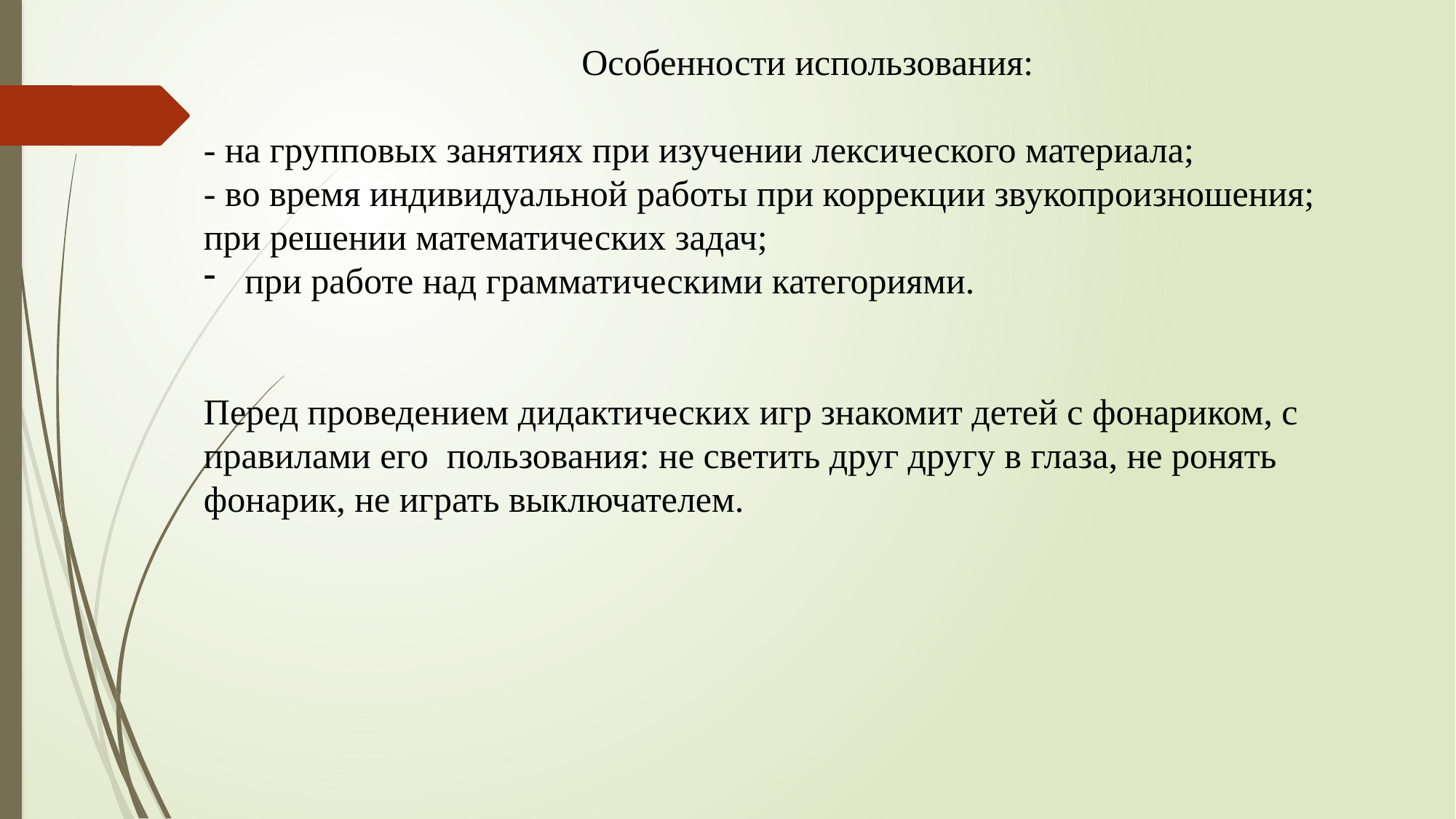

Особенности использования:

- на групповых занятиях при изучении лексического материала;
- во время индивидуальной работы при коррекции звукопроизношения;
при решении математических задач;
при работе над грамматическими категориями.

Перед проведением дидактических игр знакомит детей с фонариком, с правилами его  пользования: не светить друг другу в глаза, не ронять фонарик, не играть выключателем.